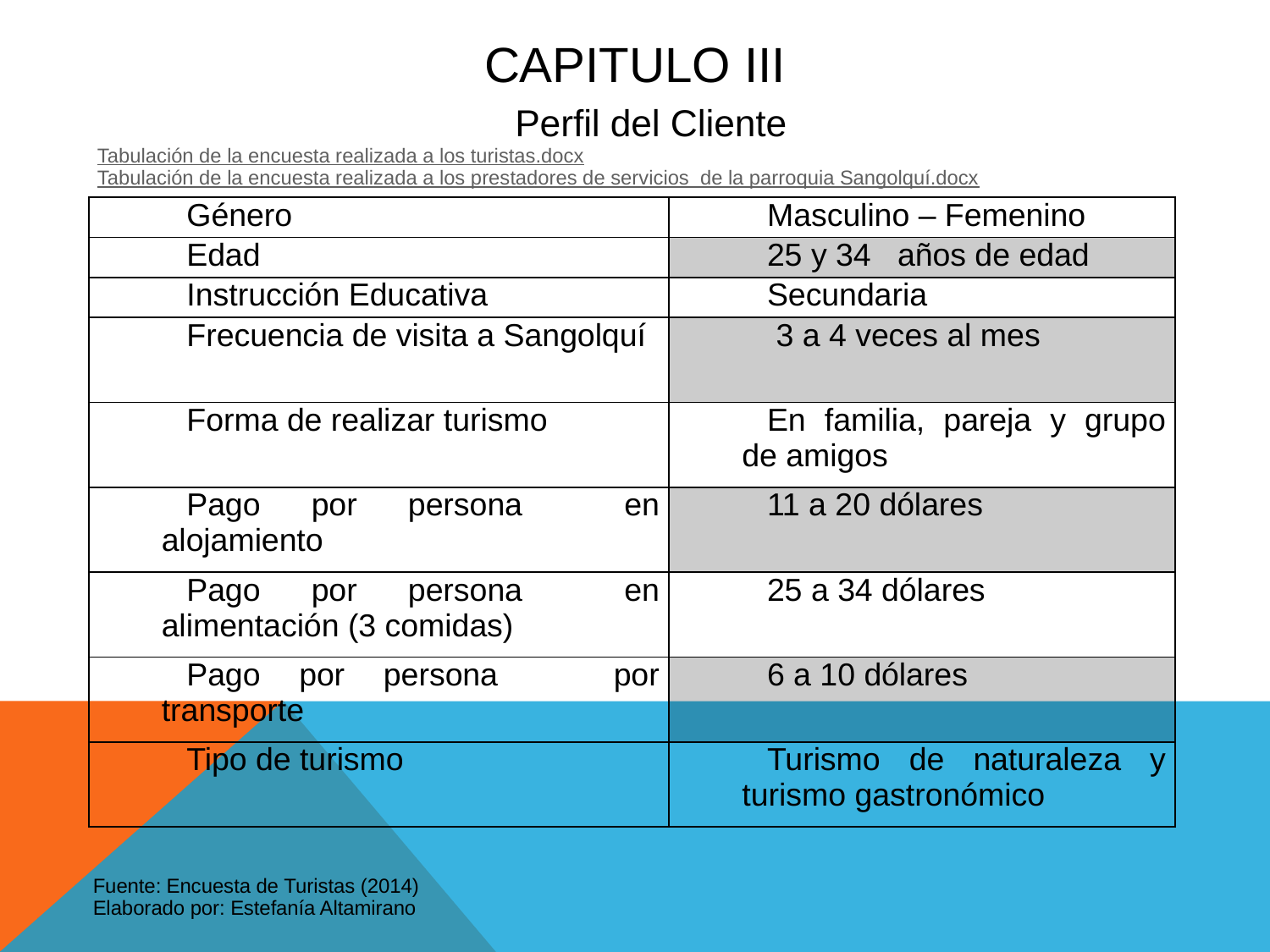

# Capitulo III
Perfil del Cliente
Tabulación de la encuesta realizada a los turistas.docx
Tabulación de la encuesta realizada a los prestadores de servicios  de la parroquia Sangolquí.docx
| Género | Masculino – Femenino |
| --- | --- |
| Edad | 25 y 34 años de edad |
| Instrucción Educativa | Secundaria |
| Frecuencia de visita a Sangolquí | 3 a 4 veces al mes |
| Forma de realizar turismo | En familia, pareja y grupo de amigos |
| Pago por persona en alojamiento | 11 a 20 dólares |
| Pago por persona en alimentación (3 comidas) | 25 a 34 dólares |
| Pago por persona por transporte | 6 a 10 dólares |
| Tipo de turismo | Turismo de naturaleza y turismo gastronómico |

Fuente: Encuesta de Turistas (2014)
Elaborado por: Estefanía Altamirano